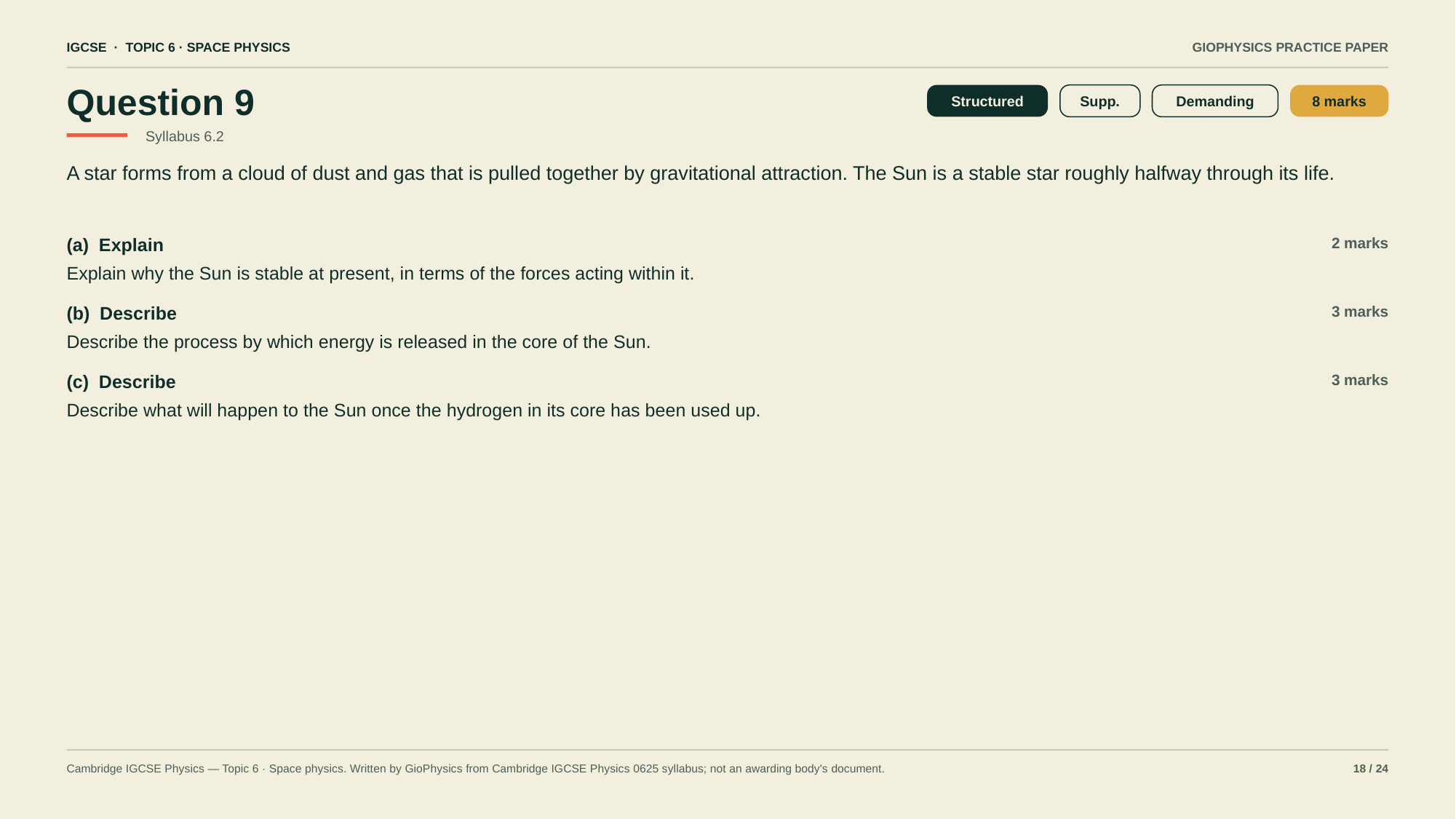

IGCSE  ·  TOPIC 6 · SPACE PHYSICS
GIOPHYSICS PRACTICE PAPER

Question 9

Structured

Supp.

Demanding

8 marks
Syllabus 6.2

A star forms from a cloud of dust and gas that is pulled together by gravitational attraction. The Sun is a stable star roughly halfway through its life.
(a)  Explain
2 marks
Explain why the Sun is stable at present, in terms of the forces acting within it.
(b)  Describe
3 marks
Describe the process by which energy is released in the core of the Sun.
(c)  Describe
3 marks
Describe what will happen to the Sun once the hydrogen in its core has been used up.

Cambridge IGCSE Physics — Topic 6 · Space physics. Written by GioPhysics from Cambridge IGCSE Physics 0625 syllabus; not an awarding body's document.
18 / 24